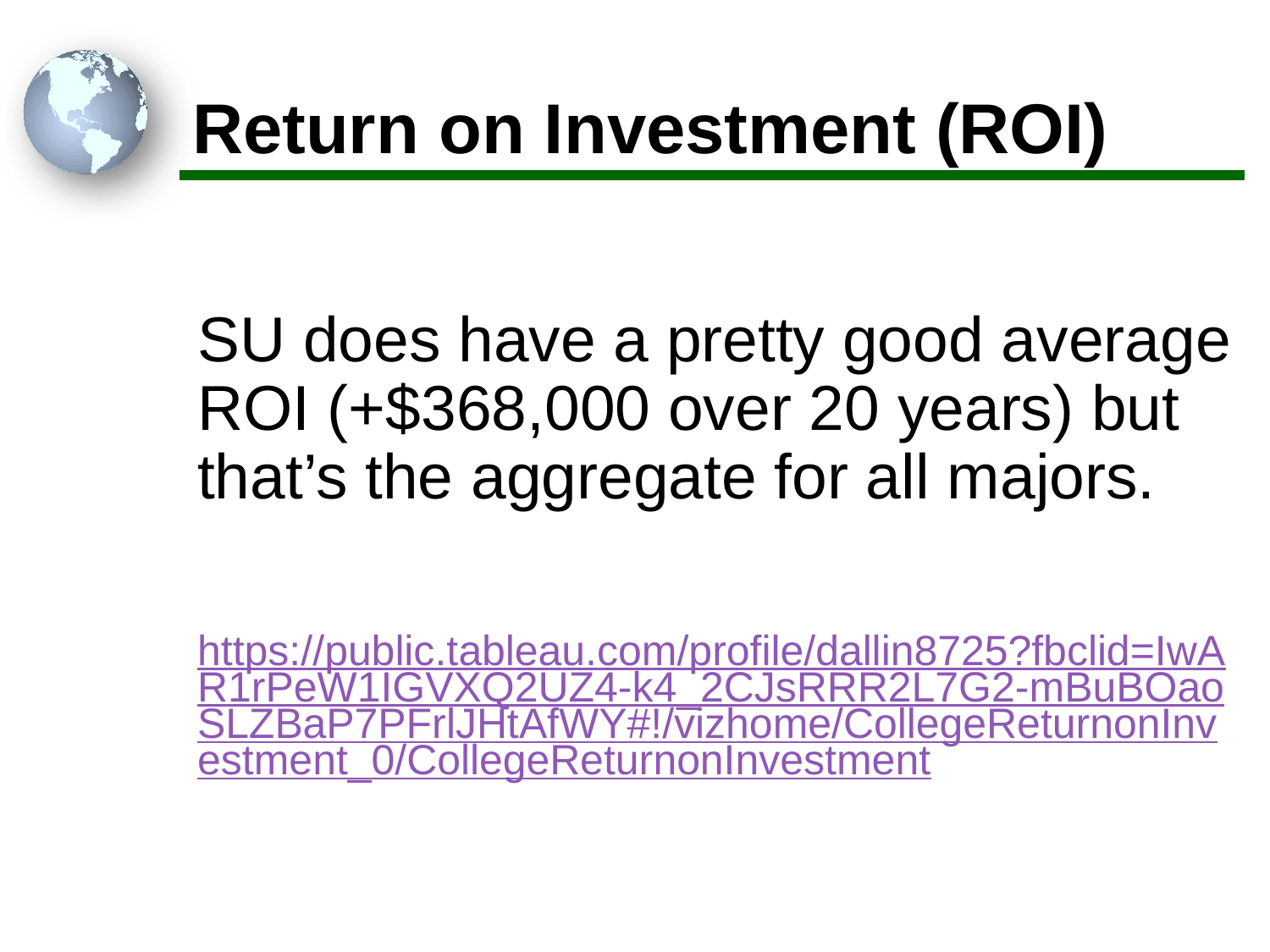

# Return on Investment (ROI)

SU does have a pretty good average ROI (+$368,000 over 20 years) but that’s the aggregate for all majors.

https://public.tableau.com/profile/dallin8725?fbclid=IwAR1rPeW1IGVXQ2UZ4-k4_2CJsRRR2L7G2-mBuBOaoSLZBaP7PFrlJHtAfWY#!/vizhome/CollegeReturnonInvestment_0/CollegeReturnonInvestment